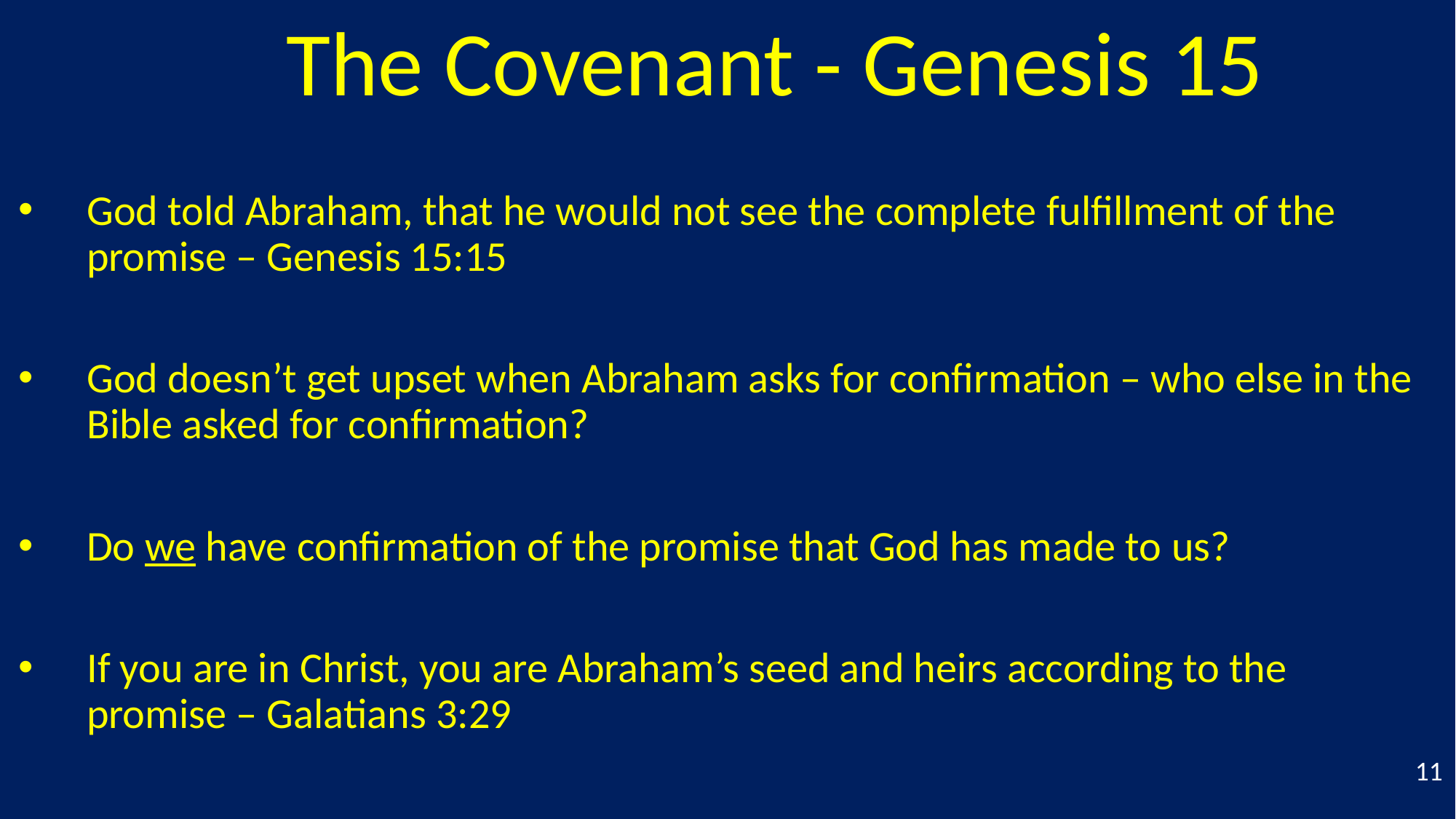

# The Covenant - Genesis 15
God told Abraham, that he would not see the complete fulfillment of the promise – Genesis 15:15

God doesn’t get upset when Abraham asks for confirmation – who else in the Bible asked for confirmation?

Do we have confirmation of the promise that God has made to us?

If you are in Christ, you are Abraham’s seed and heirs according to the promise – Galatians 3:29
11